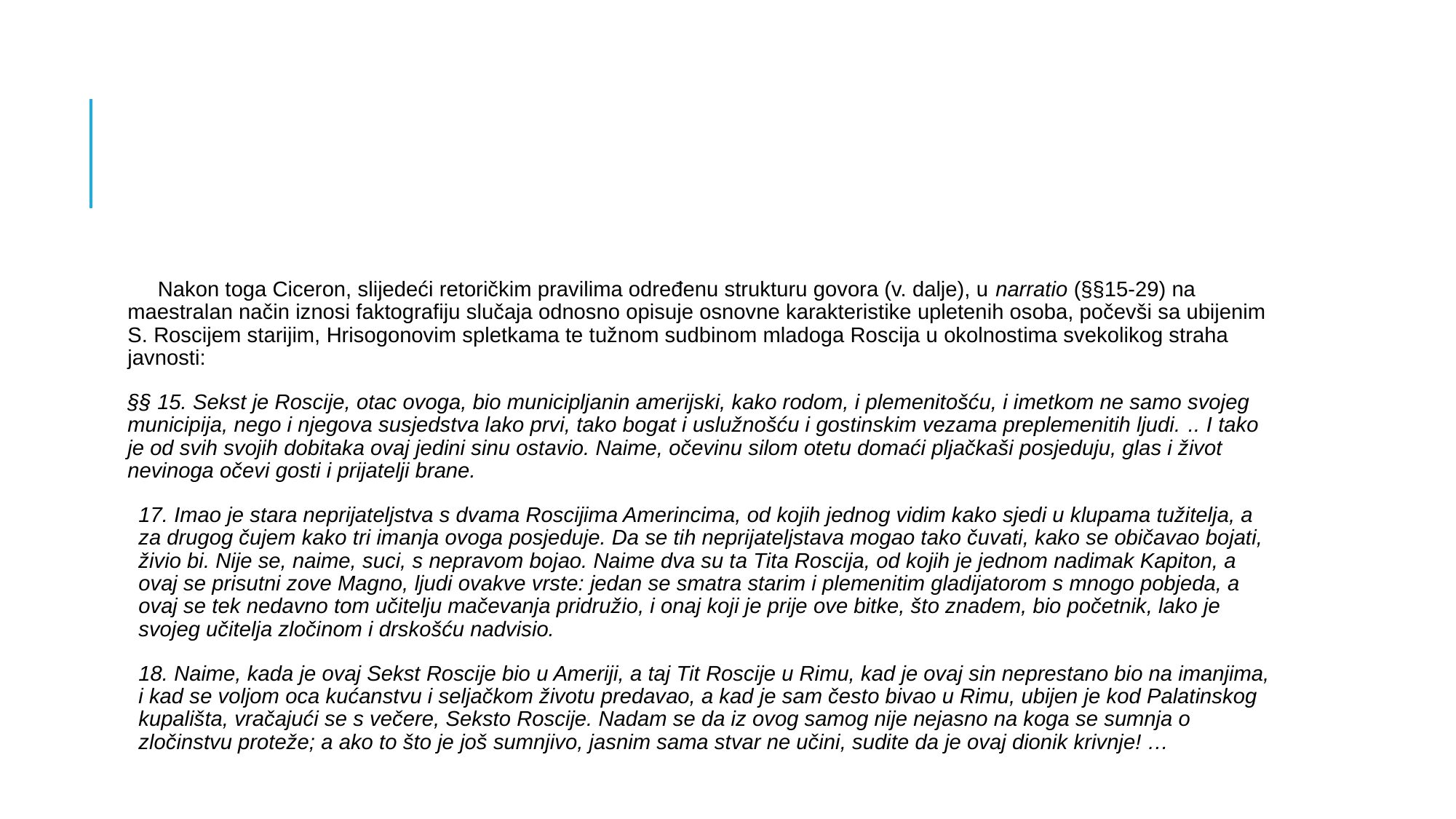

#
     Nakon toga Ciceron, slijedeći retoričkim pravilima određenu strukturu govora (v. dalje), u narratio (§§15-29) na maestralan način iznosi faktografiju slučaja odnosno opisuje osnovne karakteristike upletenih osoba, počevši sa ubijenim S. Roscijem starijim, Hrisogonovim spletkama te tužnom sudbinom mladoga Roscija u okolnostima svekolikog straha javnosti:
§§ 15. Sekst je Roscije, otac ovoga, bio municipljanin amerijski, kako rodom, i plemenitošću, i imetkom ne samo svojeg municipija, nego i njegova susjedstva lako prvi, tako bogat i uslužnošću i gostinskim vezama preplemenitih ljudi. .. I tako je od svih svojih dobitaka ovaj jedini sinu ostavio. Naime, očevinu silom otetu domaći pljačkaši posjeduju, glas i život nevinoga očevi gosti i prijatelji brane.
17. Imao je stara neprijateljstva s dvama Roscijima Amerincima, od kojih jednog vidim kako sjedi u klupama tužitelja, a za drugog čujem kako tri imanja ovoga posjeduje. Da se tih neprijateljstava mogao tako čuvati, kako se običavao bojati, živio bi. Nije se, naime, suci, s nepravom bojao. Naime dva su ta Tita Roscija, od kojih je jednom nadimak Kapiton, a ovaj se prisutni zove Magno, ljudi ovakve vrste: jedan se smatra starim i plemenitim gladijatorom s mnogo pobjeda, a ovaj se tek nedavno tom učitelju mačevanja pridružio, i onaj koji je prije ove bitke, što znadem, bio početnik, lako je svojeg učitelja zločinom i drskošću nadvisio.
18. Naime, kada je ovaj Sekst Roscije bio u Ameriji, a taj Tit Roscije u Rimu, kad je ovaj sin neprestano bio na imanjima, i kad se voljom oca kućanstvu i seljačkom životu predavao, a kad je sam često bivao u Rimu, ubijen je kod Palatinskog kupališta, vračajući se s večere, Seksto Roscije. Nadam se da iz ovog samog nije nejasno na koga se sumnja o zločinstvu proteže; a ako to što je još sumnjivo, jasnim sama stvar ne učini, sudite da je ovaj dionik krivnje! …